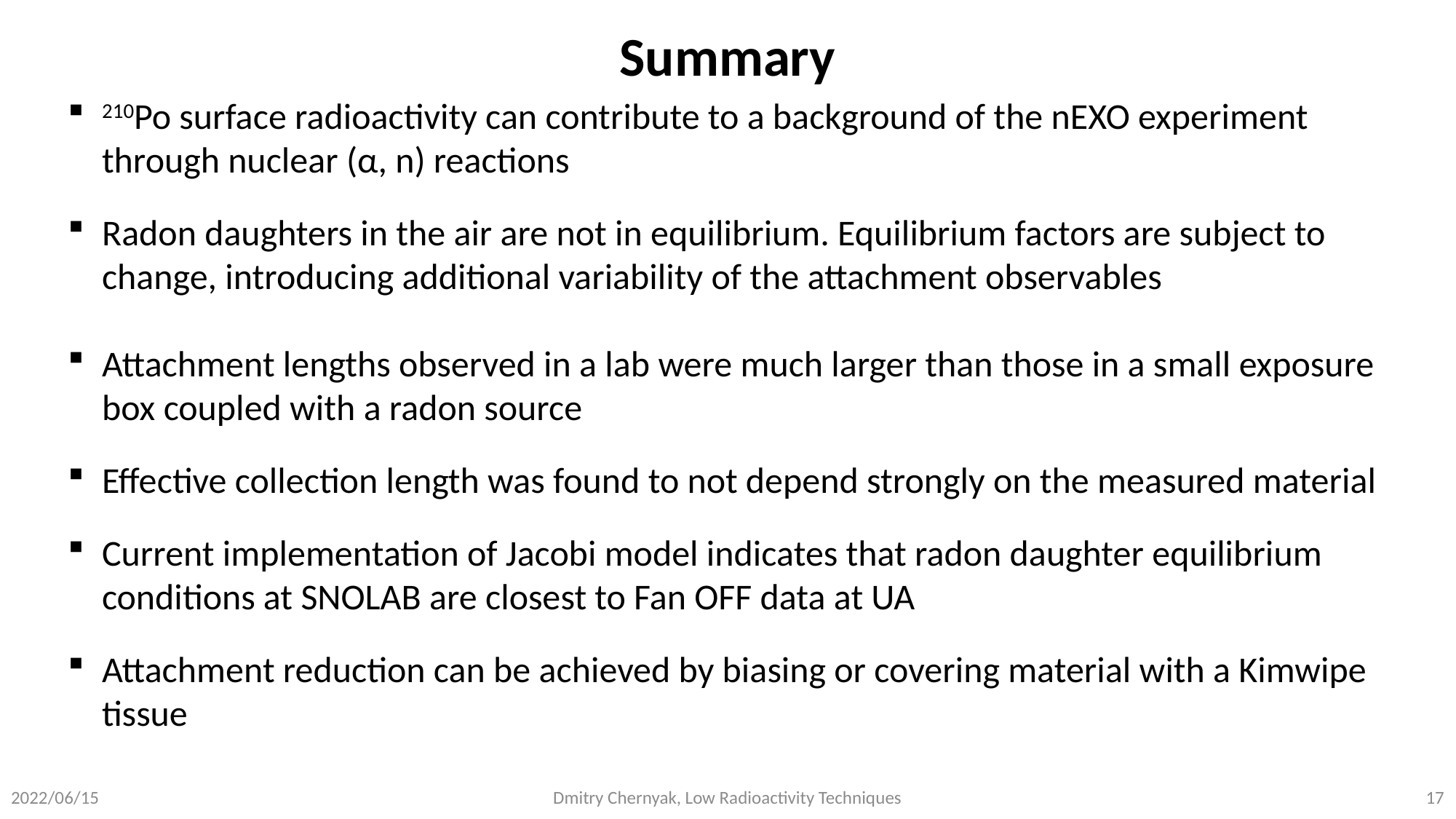

Summary
210Po surface radioactivity can contribute to a background of the nEXO experiment through nuclear (α, n) reactions

Radon daughters in the air are not in equilibrium. Equilibrium factors are subject to change, introducing additional variability of the attachment observables
Attachment lengths observed in a lab were much larger than those in a small exposure box coupled with a radon source

Effective collection length was found to not depend strongly on the measured material

Current implementation of Jacobi model indicates that radon daughter equilibrium conditions at SNOLAB are closest to Fan OFF data at UA

Attachment reduction can be achieved by biasing or covering material with a Kimwipe tissue
Dmitry Chernyak, Low Radioactivity Techniques
17
2022/06/15